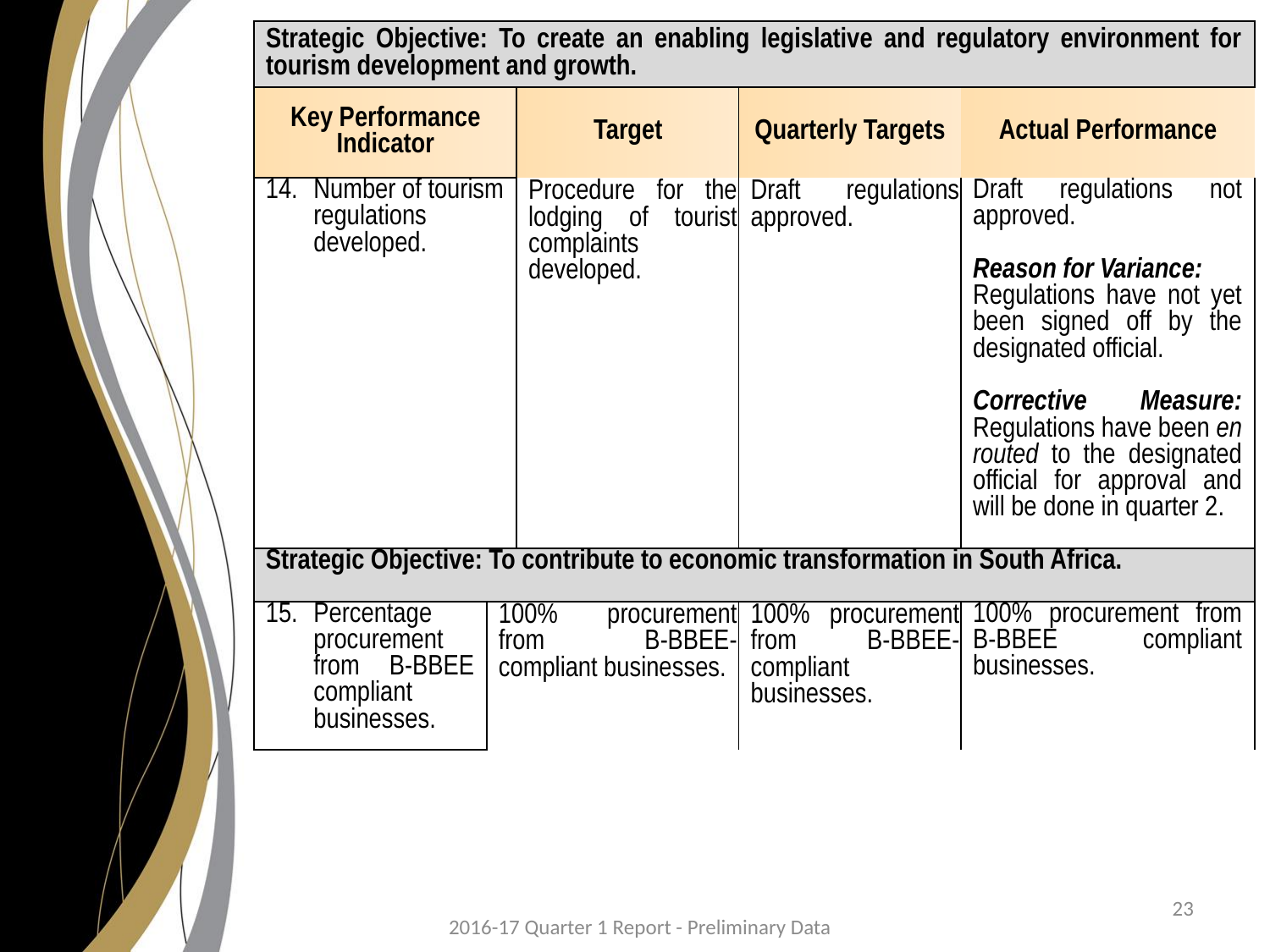

| Strategic Objective: To create an enabling legislative and regulatory environment for tourism development and growth. |  |  |  |  |
| --- | --- | --- | --- | --- |
| Key Performance Indicator |  | Target | Quarterly Targets | Actual Performance |
| Number of tourism regulations developed. |  | Procedure for the lodging of tourist complaints developed. | Draft regulations approved. | Draft regulations not approved. Reason for Variance: Regulations have not yet been signed off by the designated official. Corrective Measure: Regulations have been en routed to the designated official for approval and will be done in quarter 2. |
| Strategic Objective: To contribute to economic transformation in South Africa. |  |  |  |  |
| Percentage procurement from B-BBEE compliant businesses. | 100% procurement from B-BBEE-compliant businesses. |  | 100% procurement from B-BBEE-compliant businesses. | 100% procurement from B-BBEE compliant businesses. |
23
2016-17 Quarter 1 Report - Preliminary Data